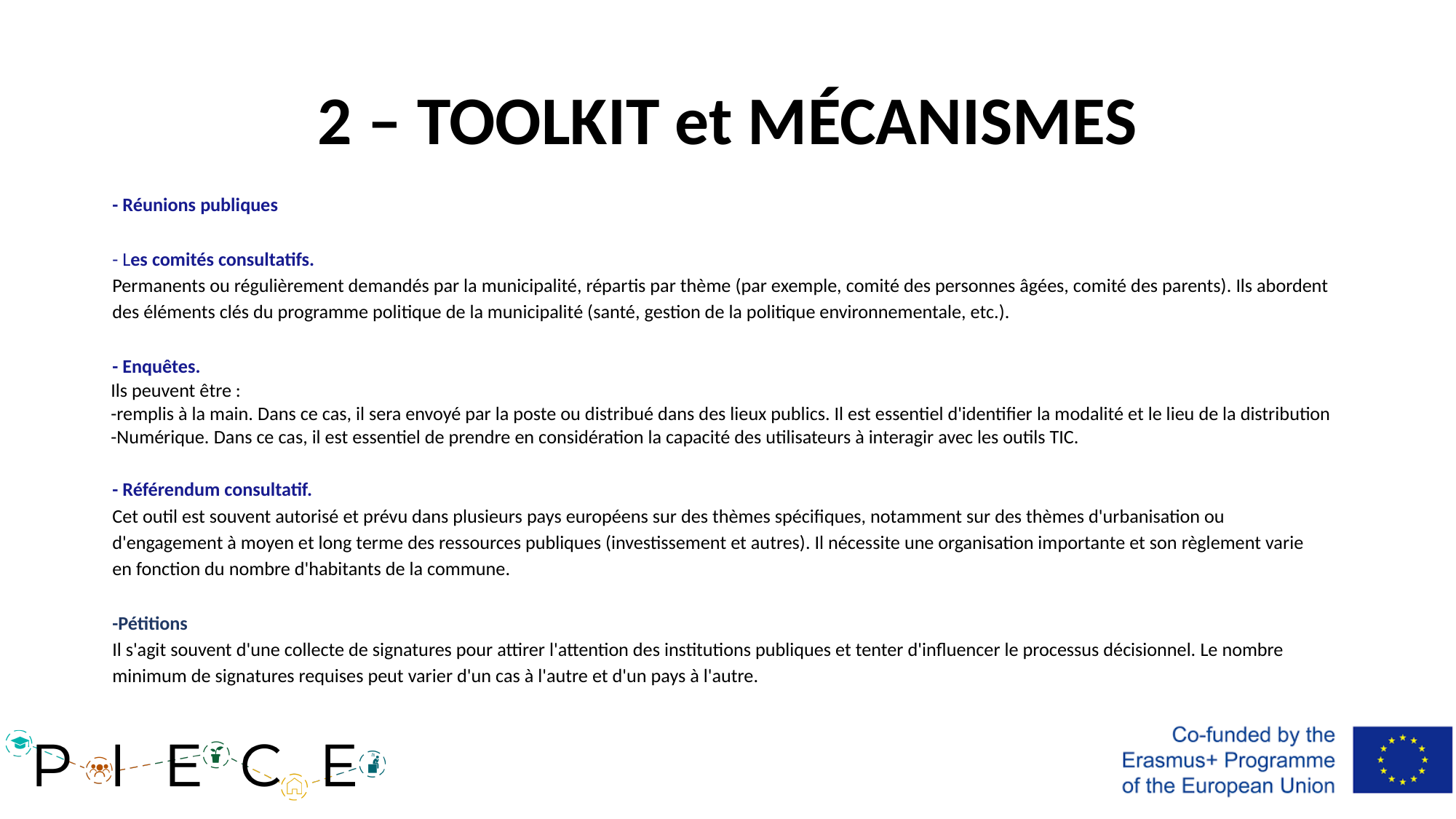

# 2 – TOOLKIT et MÉCANISMES
- Réunions publiques

- Les comités consultatifs.
Permanents ou régulièrement demandés par la municipalité, répartis par thème (par exemple, comité des personnes âgées, comité des parents). Ils abordent des éléments clés du programme politique de la municipalité (santé, gestion de la politique environnementale, etc.).

- Enquêtes.
Ils peuvent être :
-remplis à la main. Dans ce cas, il sera envoyé par la poste ou distribué dans des lieux publics. Il est essentiel d'identifier la modalité et le lieu de la distribution
-Numérique. Dans ce cas, il est essentiel de prendre en considération la capacité des utilisateurs à interagir avec les outils TIC.

- Référendum consultatif.
Cet outil est souvent autorisé et prévu dans plusieurs pays européens sur des thèmes spécifiques, notamment sur des thèmes d'urbanisation ou d'engagement à moyen et long terme des ressources publiques (investissement et autres). Il nécessite une organisation importante et son règlement varie en fonction du nombre d'habitants de la commune.

-Pétitions
Il s'agit souvent d'une collecte de signatures pour attirer l'attention des institutions publiques et tenter d'influencer le processus décisionnel. Le nombre minimum de signatures requises peut varier d'un cas à l'autre et d'un pays à l'autre.